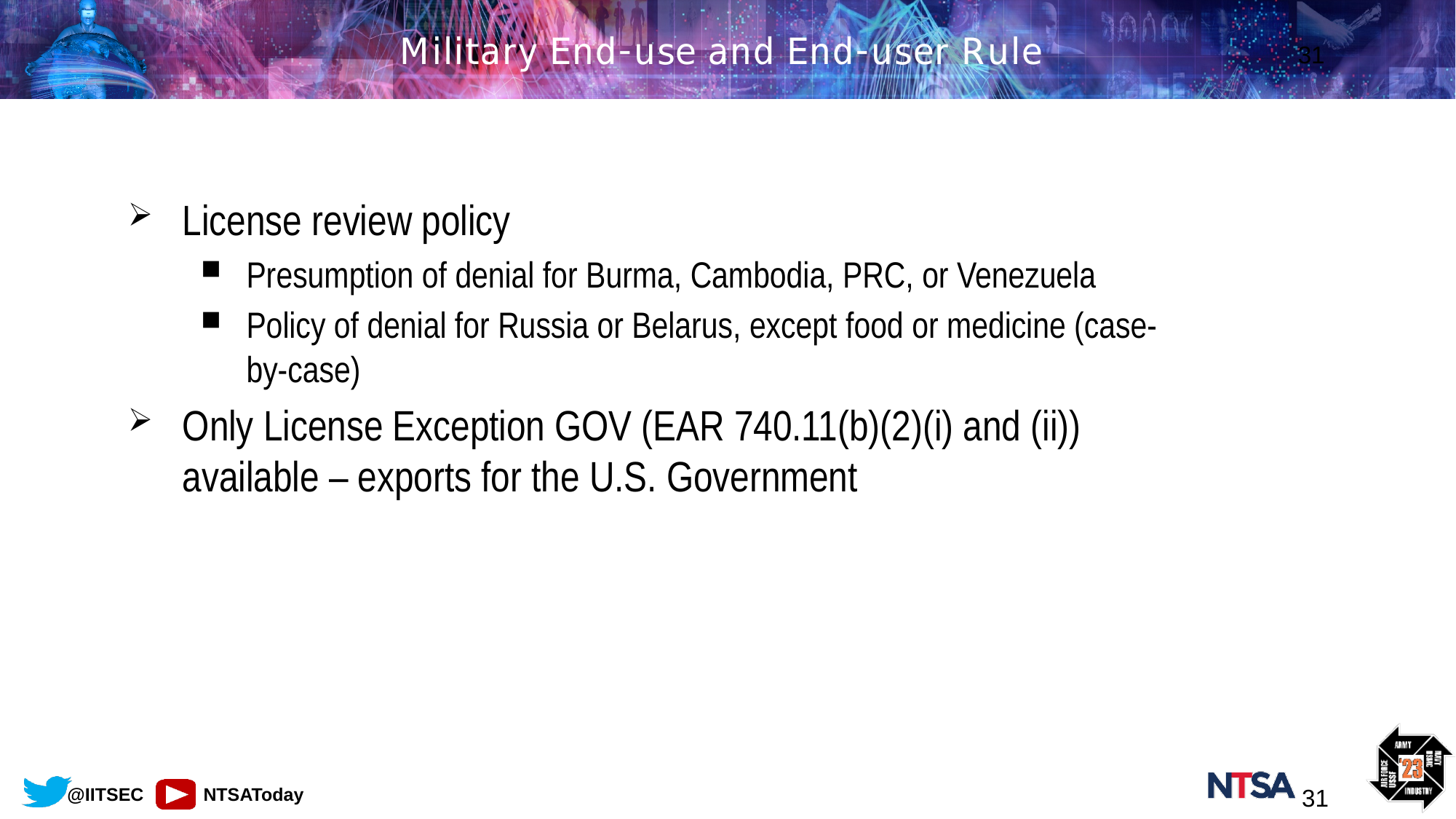

# Military End-use and End-user Rule
31
License review policy
Presumption of denial for Burma, Cambodia, PRC, or Venezuela
Policy of denial for Russia or Belarus, except food or medicine (case-by-case)
Only License Exception GOV (EAR 740.11(b)(2)(i) and (ii)) available – exports for the U.S. Government

31